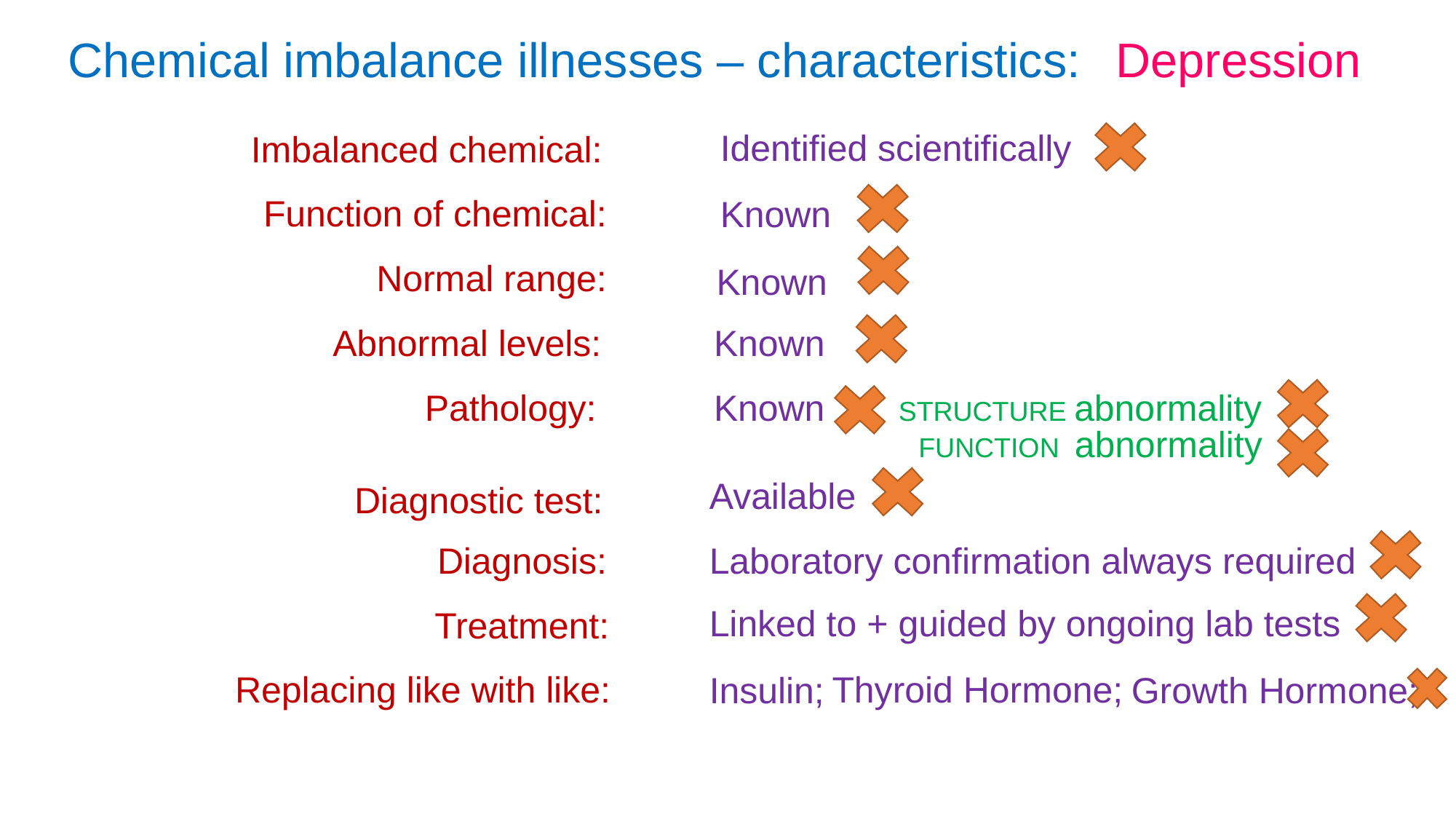

Chemical imbalance illnesses – characteristics:
Depression

Identified scientifically
Imbalanced chemical:

Function of chemical:
Known

Normal range:
Known

Abnormal levels:
Known

Pathology:
Known
STRUCTURE abnormality
FUNCTION  abnormality

Available
 Diagnostic test:

Laboratory confirmation always required
Diagnosis:

Linked to + guided by ongoing lab tests
Treatment:

Replacing like with like:
Thyroid Hormone;
Insulin;
Growth Hormone;